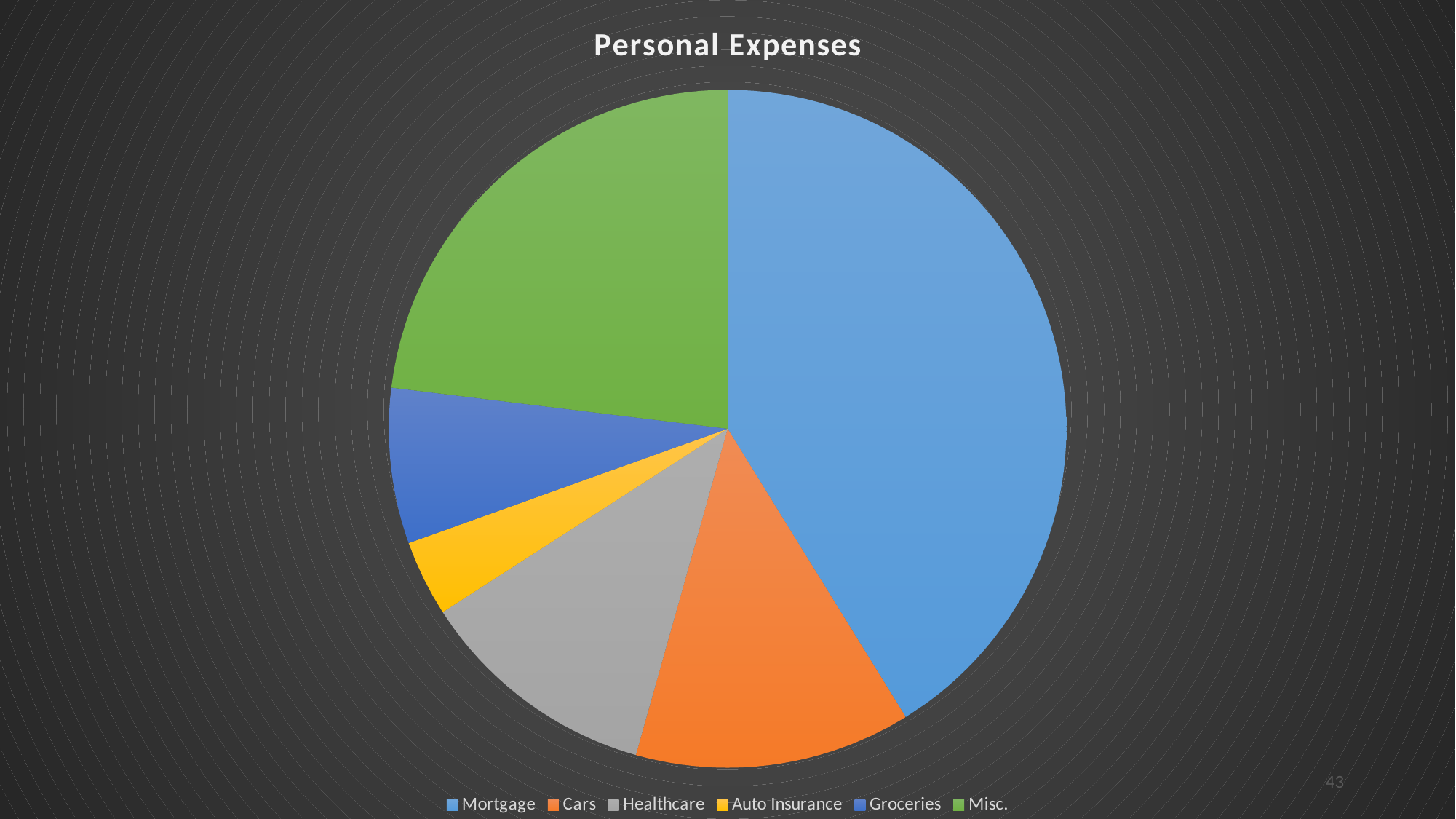

### Chart: Personal Expenses

| Category | $$ |
|---|---|
| Mortgage | 2500.0 |
| Cars | 800.0 |
| Healthcare | 700.0 |
| Auto Insurance | 220.0 |
| Groceries | 450.0 |
| Misc. | 1400.0 |
43